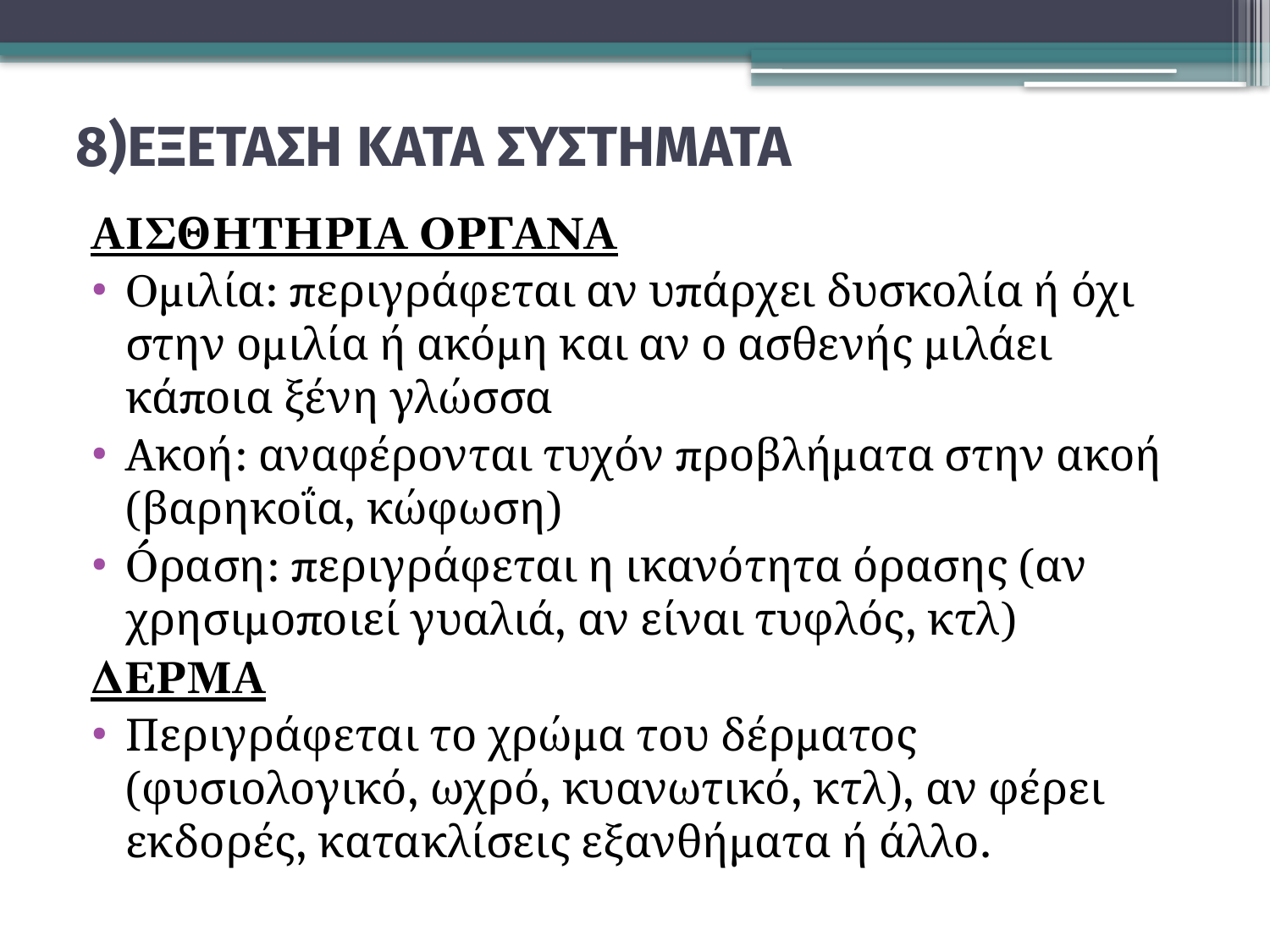

# 8)ΕΞΕΤΑΣΗ ΚΑΤΑ ΣΥΣΤΗΜΑΤΑ
ΑΙΣΘΗΤΗΡΙΑ ΟΡΓΑΝΑ
Ομιλία: περιγράφεται αν υπάρχει δυσκολία ή όχι στην ομιλία ή ακόμη και αν ο ασθενής μιλάει κάποια ξένη γλώσσα
Ακοή: αναφέρονται τυχόν προβλήματα στην ακοή (βαρηκοΐα, κώφωση)
Όραση: περιγράφεται η ικανότητα όρασης (αν χρησιμοποιεί γυαλιά, αν είναι τυφλός, κτλ)
ΔΕΡΜΑ
Περιγράφεται το χρώμα του δέρματος (φυσιολογικό, ωχρό, κυανωτικό, κτλ), αν φέρει εκδορές, κατακλίσεις εξανθήματα ή άλλο.